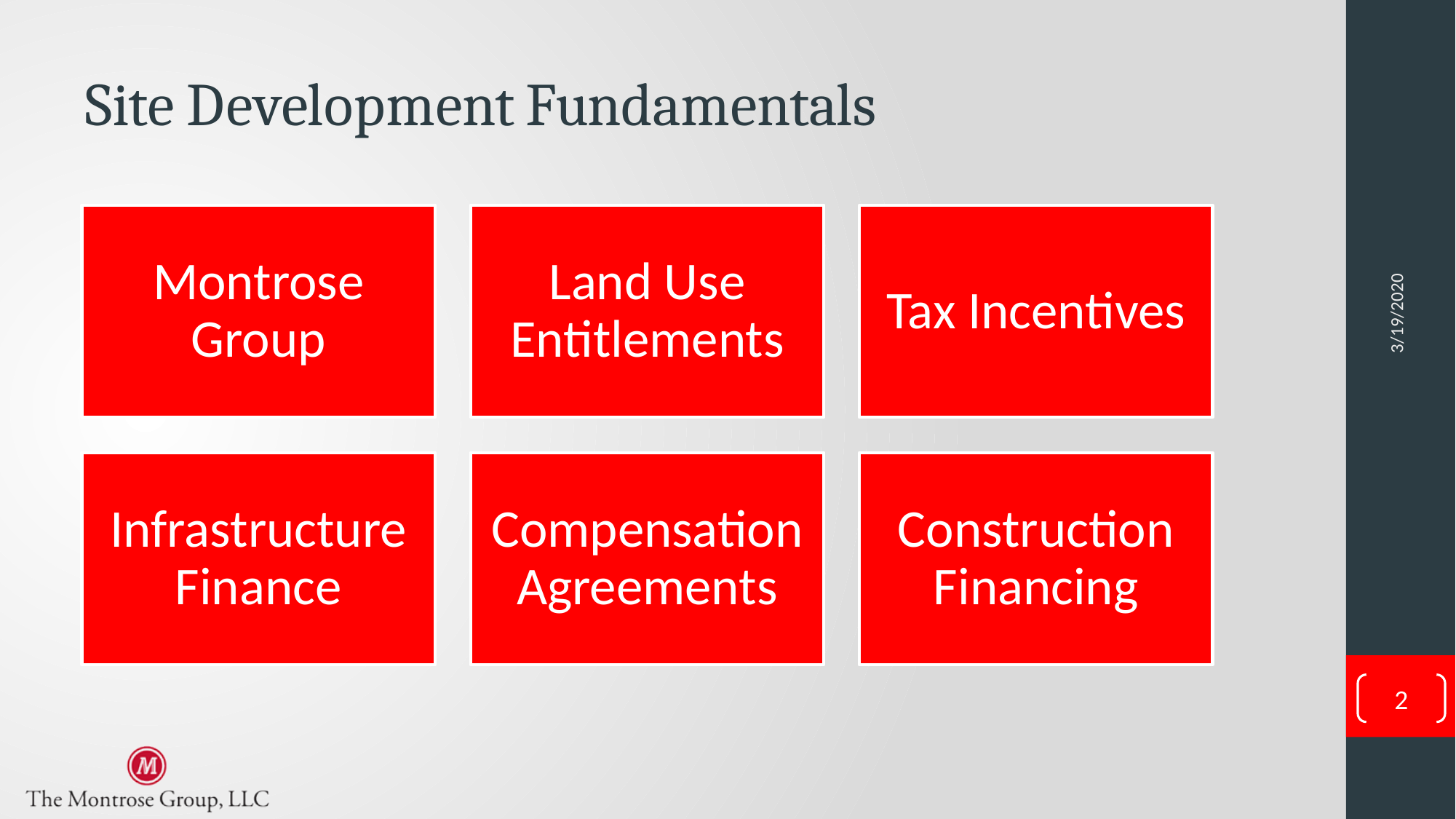

# Site Development Fundamentals
Montrose Group
Land Use Entitlements
Tax Incentives
Infrastructure Finance
Compensation Agreements
Construction Financing
3/19/2020

2